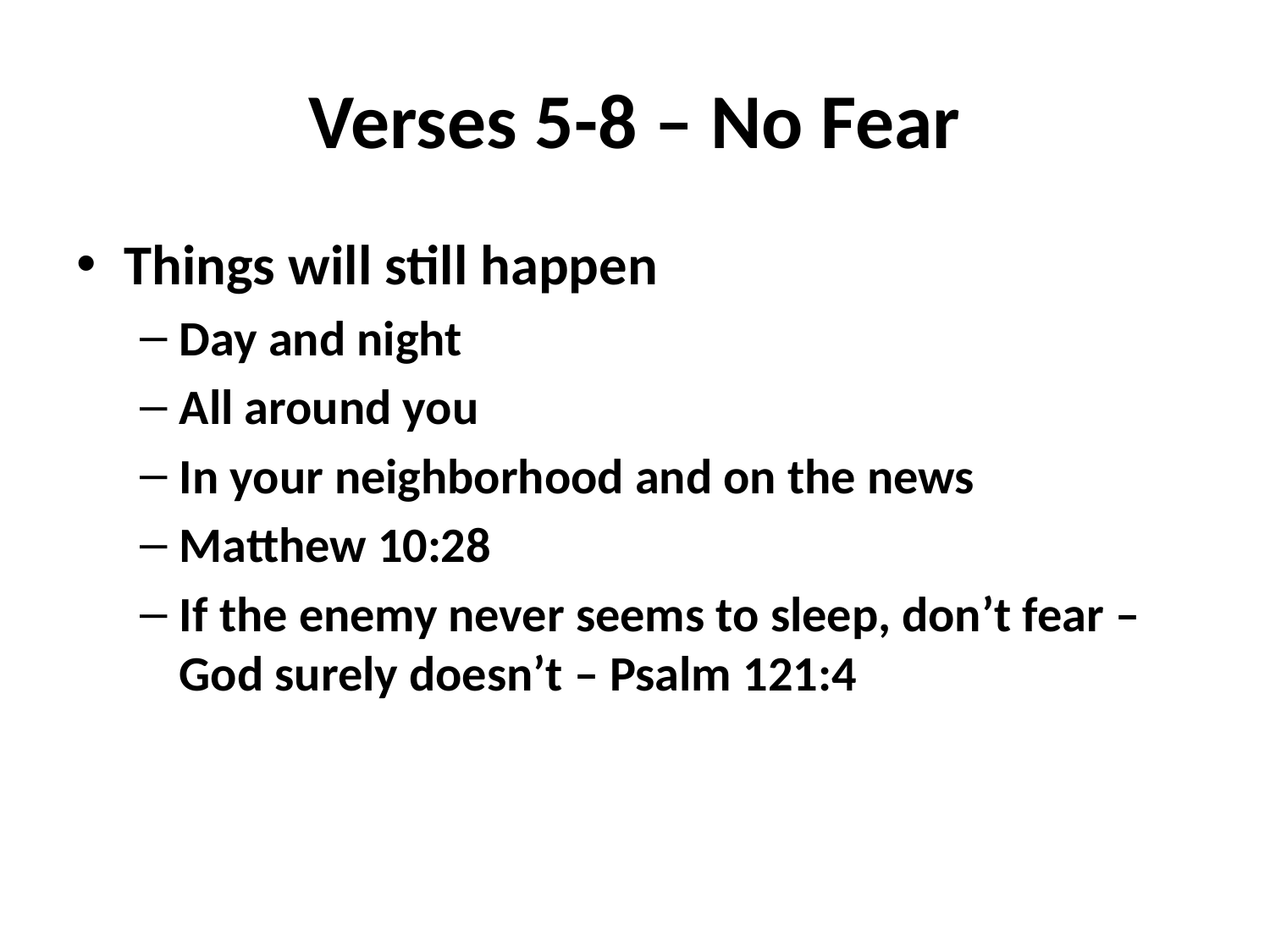

# Verses 5-8 – No Fear
Things will still happen
Day and night
All around you
In your neighborhood and on the news
Matthew 10:28
If the enemy never seems to sleep, don’t fear – God surely doesn’t – Psalm 121:4